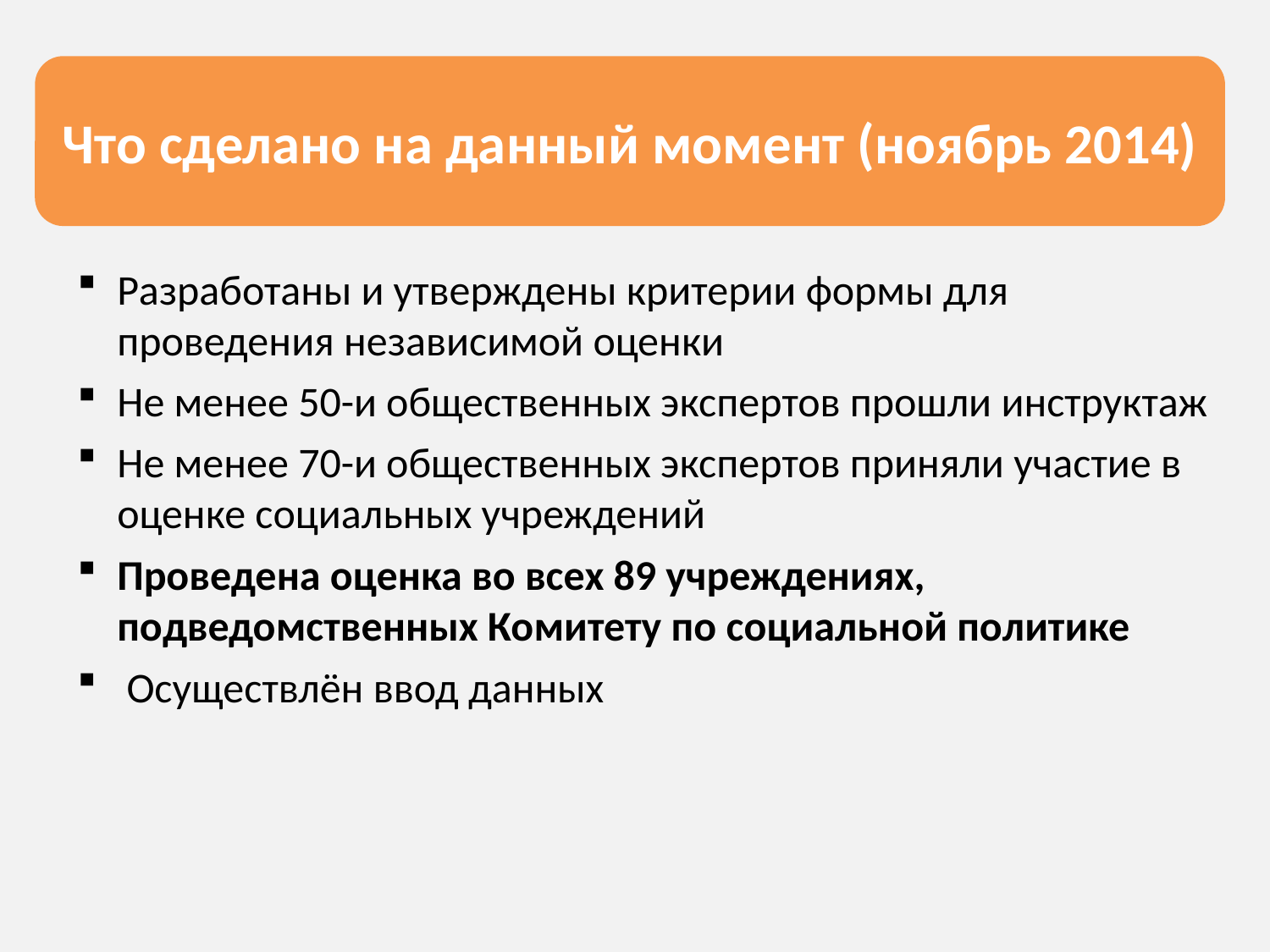

Что сделано на данный момент (ноябрь 2014)
Разработаны и утверждены критерии формы для проведения независимой оценки
Не менее 50-и общественных экспертов прошли инструктаж
Не менее 70-и общественных экспертов приняли участие в оценке социальных учреждений
Проведена оценка во всех 89 учреждениях, подведомственных Комитету по социальной политике
 Осуществлён ввод данных